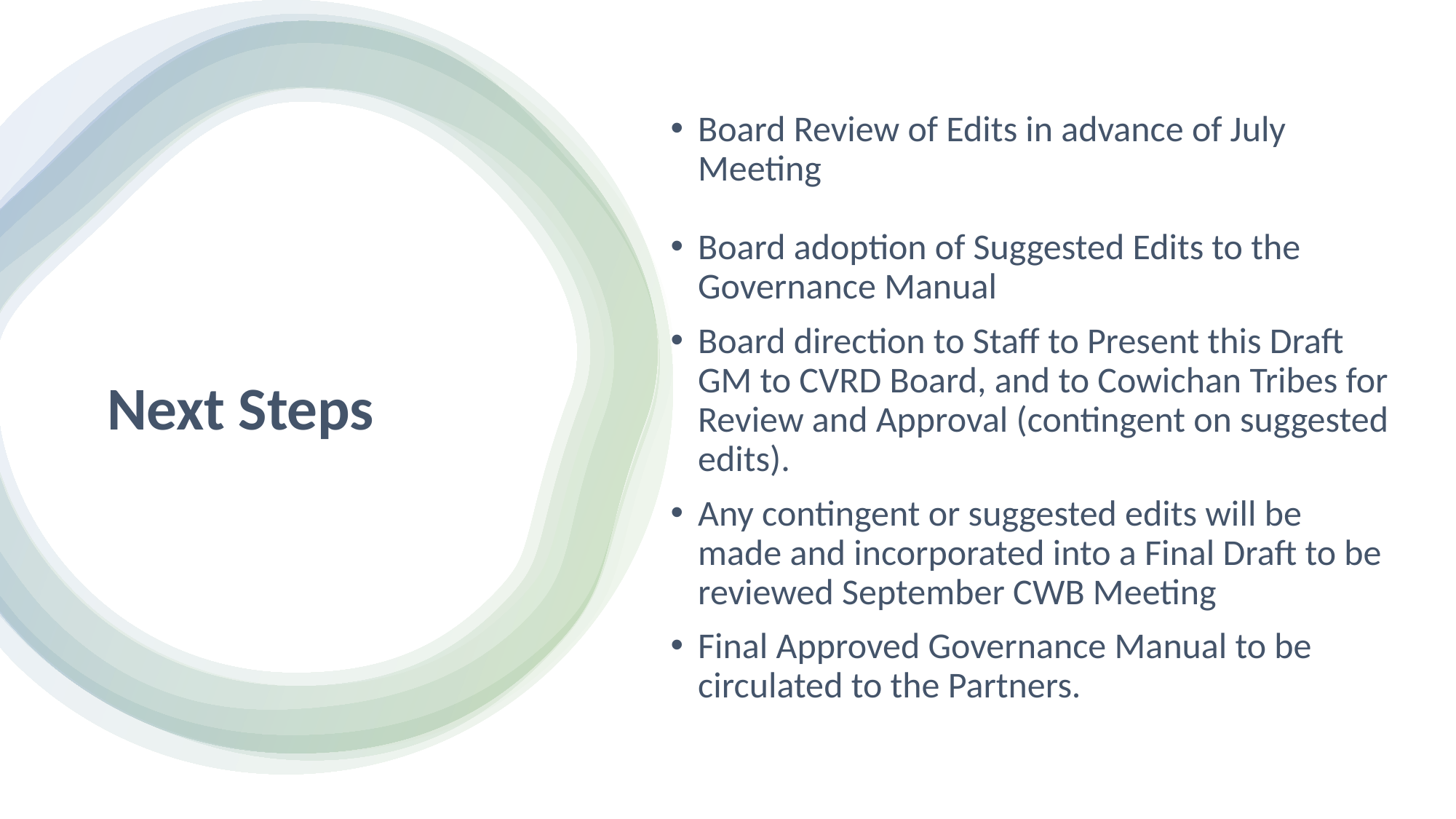

Board Review of Edits in advance of July Meeting

Board adoption of Suggested Edits to the Governance Manual
Board direction to Staff to Present this Draft GM to CVRD Board, and to Cowichan Tribes for Review and Approval (contingent on suggested edits).
Any contingent or suggested edits will be made and incorporated into a Final Draft to be reviewed September CWB Meeting
Final Approved Governance Manual to be circulated to the Partners.
# Next Steps